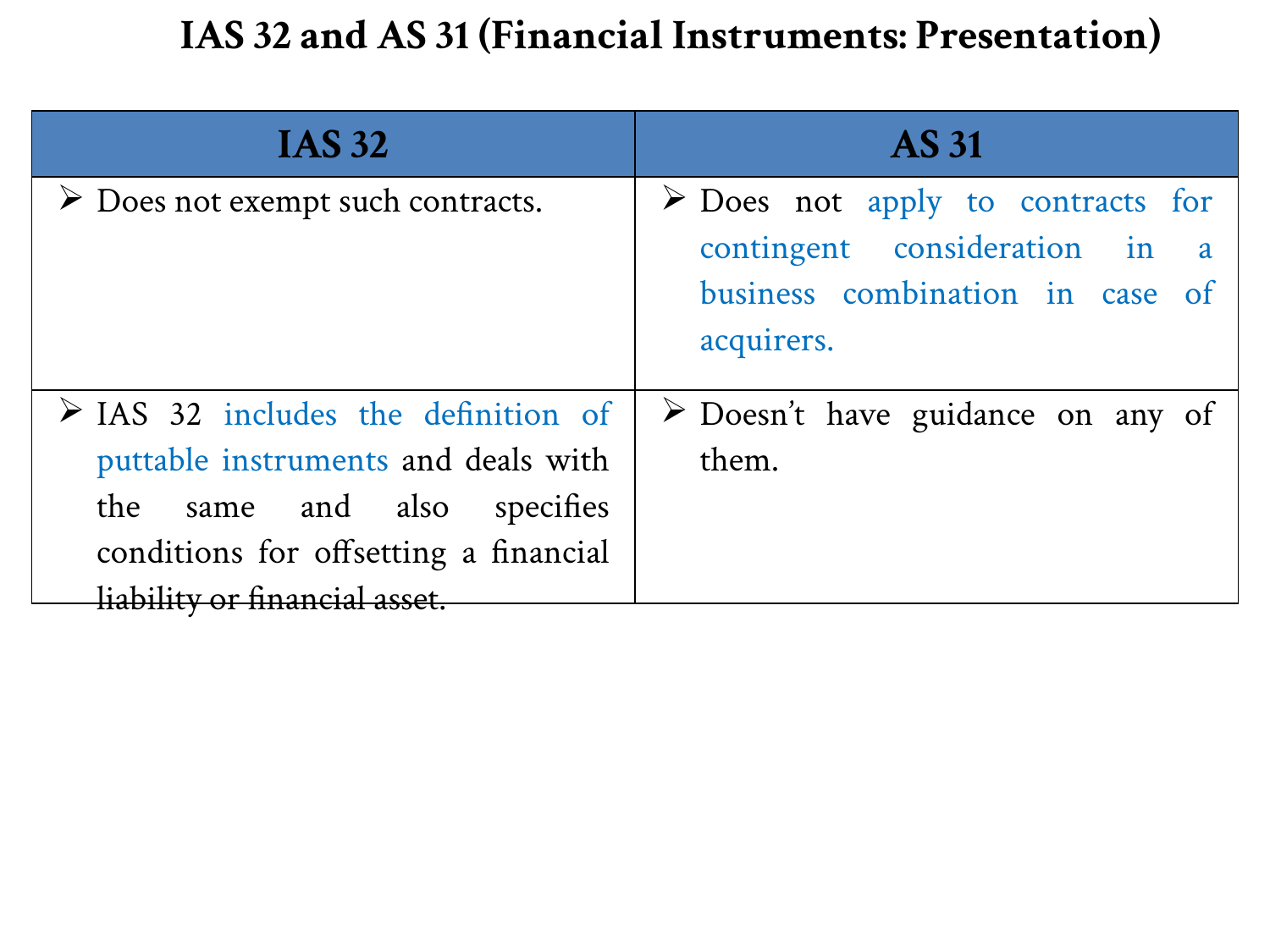

IAS 32 and AS 31 (Financial Instruments: Presentation)

| IAS 32 | AS 31 |
| --- | --- |
| Does not exempt such contracts. | Does not apply to contracts for contingent consideration in a business combination in case of acquirers. |
| IAS 32 includes the definition of puttable instruments and deals with the same and also specifies conditions for offsetting a financial liability or financial asset. | Doesn’t have guidance on any of them. |